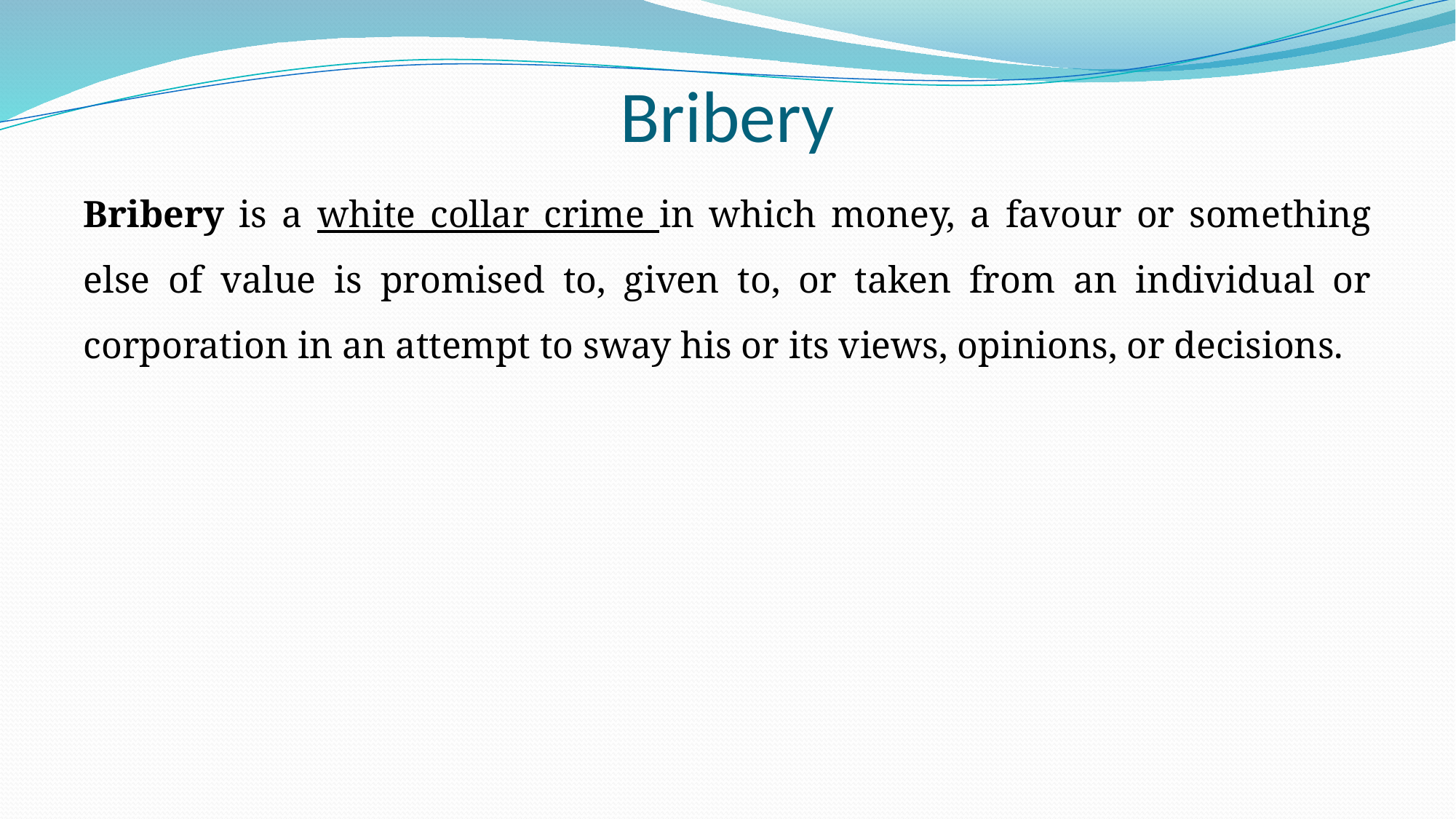

# Bribery
Bribery is a white collar crime in which money, a favour or something else of value is promised to, given to, or taken from an individual or corporation in an attempt to sway his or its views, opinions, or decisions.